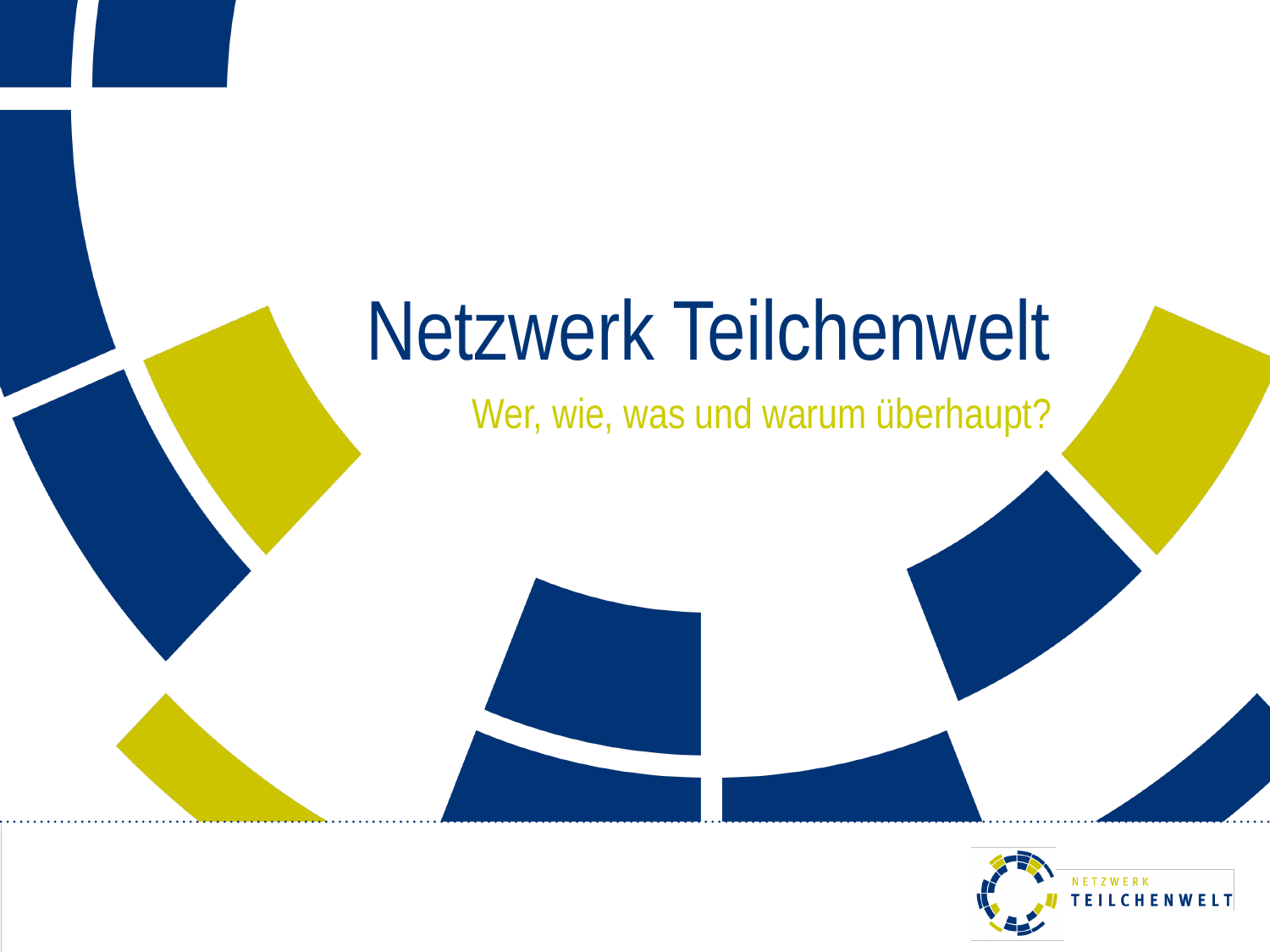

# Netzwerk Teilchenwelt
Wer, wie, was und warum überhaupt?